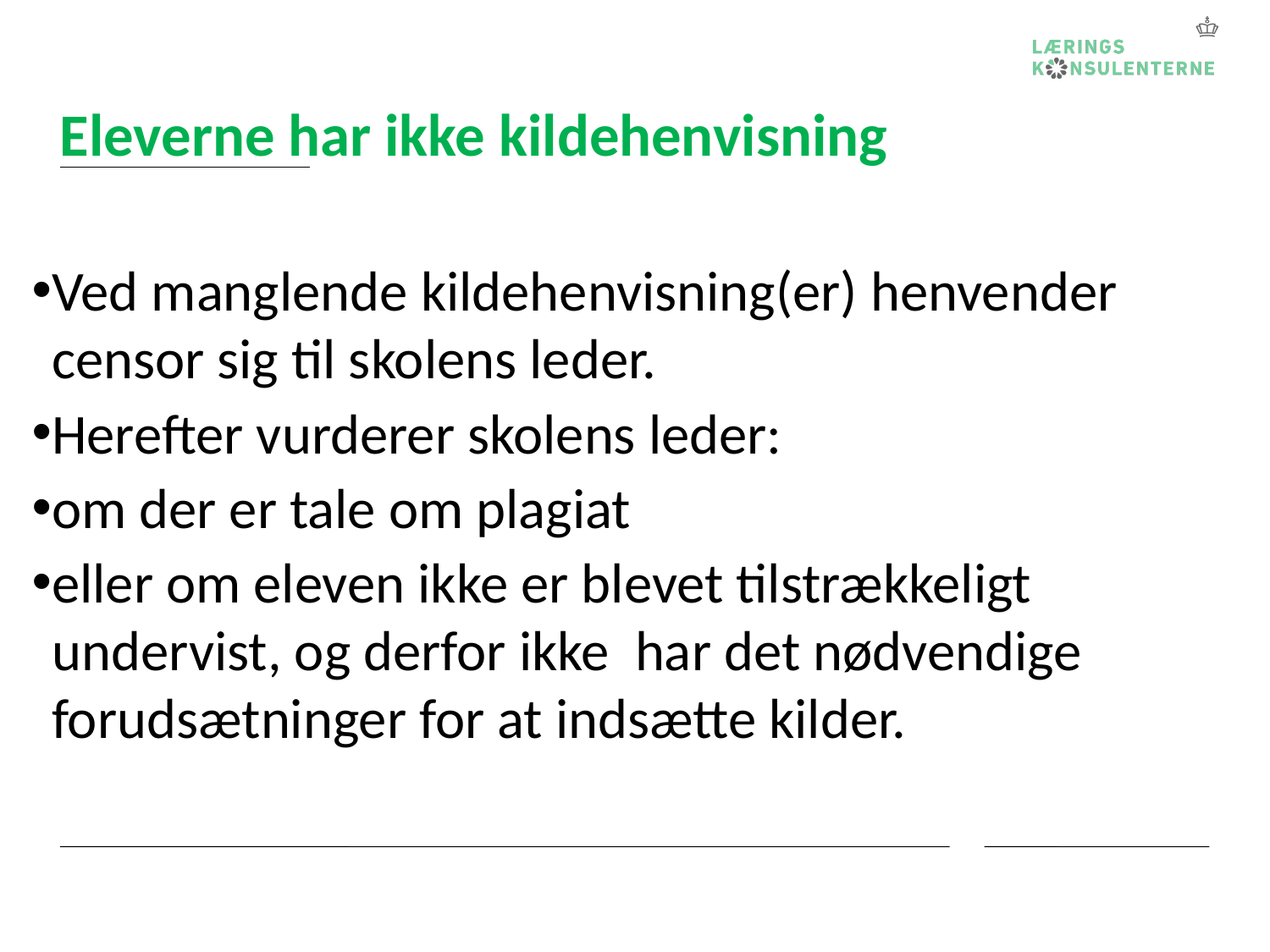

3/22/2018
# Eleverne har ikke kildehenvisning
Ved manglende kildehenvisning(er) henvender censor sig til skolens leder.
Herefter vurderer skolens leder:
om der er tale om plagiat
eller om eleven ikke er blevet tilstrækkeligt undervist, og derfor ikke  har det nødvendige forudsætninger for at indsætte kilder.